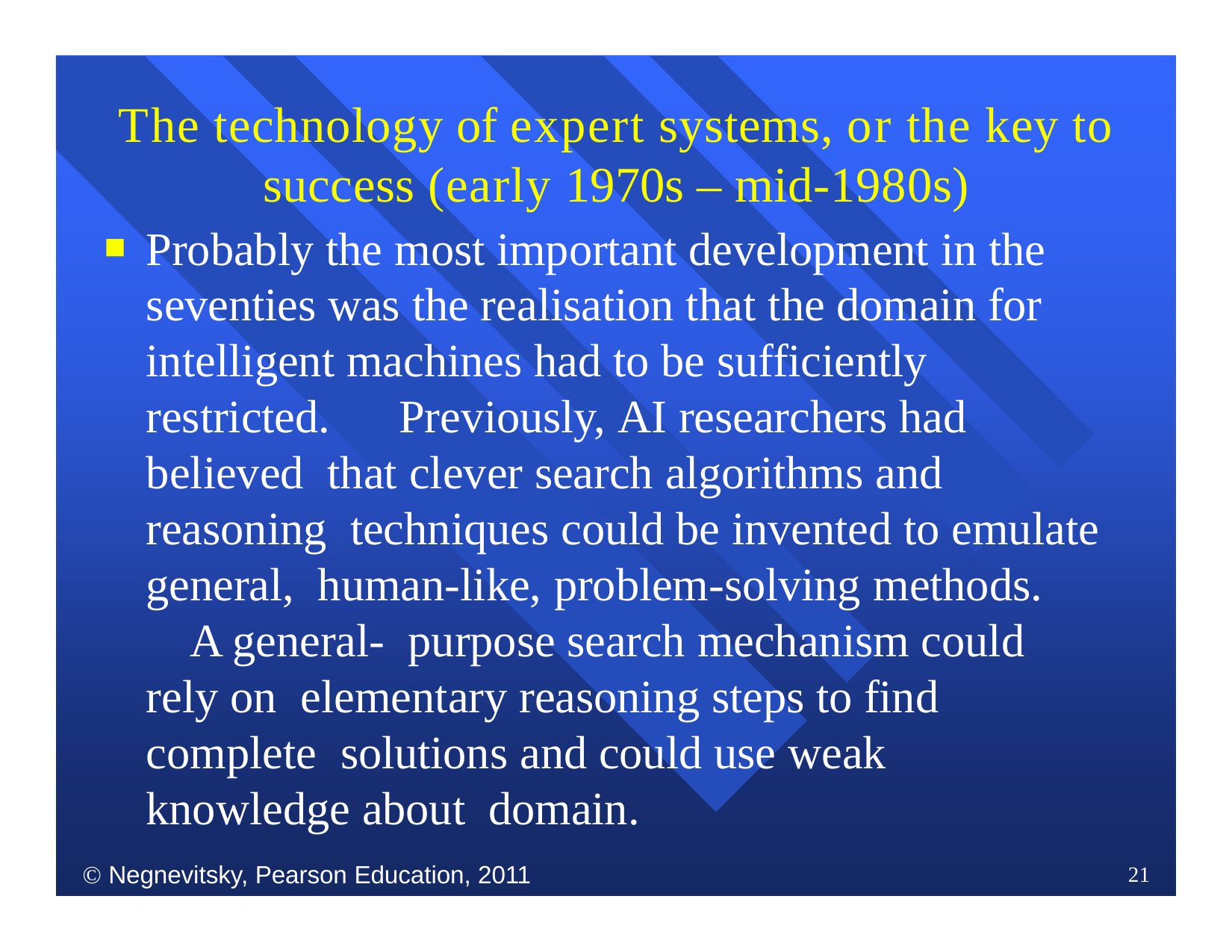

# The technology of expert systems, or the key to  success (early 1970s – mid-1980s)
Probably the most important development in the  seventies was the realisation that the domain for  intelligent machines had to be sufficiently  restricted.	Previously, AI researchers had believed  that clever search algorithms and reasoning  techniques could be invented to emulate general,  human-like, problem-solving methods.	A general-  purpose search mechanism could rely on  elementary reasoning steps to find complete  solutions and could use weak knowledge about  domain.
© Negnevitsky, Pearson Education, 2011
21